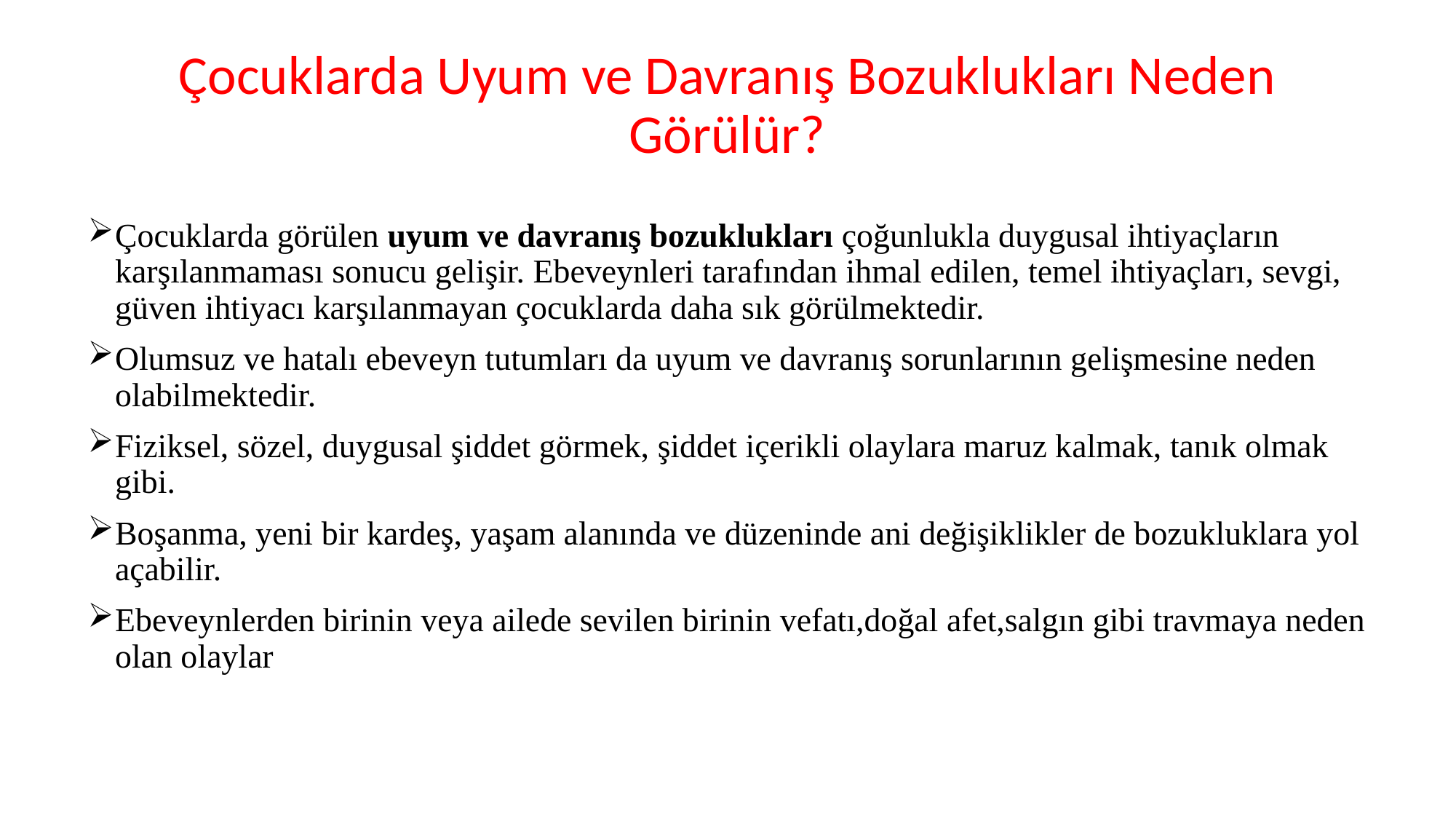

# Çocuklarda Uyum ve Davranış Bozuklukları Neden Görülür?
Çocuklarda görülen uyum ve davranış bozuklukları çoğunlukla duygusal ihtiyaçların karşılanmaması sonucu gelişir. Ebeveynleri tarafından ihmal edilen, temel ihtiyaçları, sevgi, güven ihtiyacı karşılanmayan çocuklarda daha sık görülmektedir.
Olumsuz ve hatalı ebeveyn tutumları da uyum ve davranış sorunlarının gelişmesine neden olabilmektedir.
Fiziksel, sözel, duygusal şiddet görmek, şiddet içerikli olaylara maruz kalmak, tanık olmak gibi.
Boşanma, yeni bir kardeş, yaşam alanında ve düzeninde ani değişiklikler de bozukluklara yol açabilir.
Ebeveynlerden birinin veya ailede sevilen birinin vefatı,doğal afet,salgın gibi travmaya neden olan olaylar